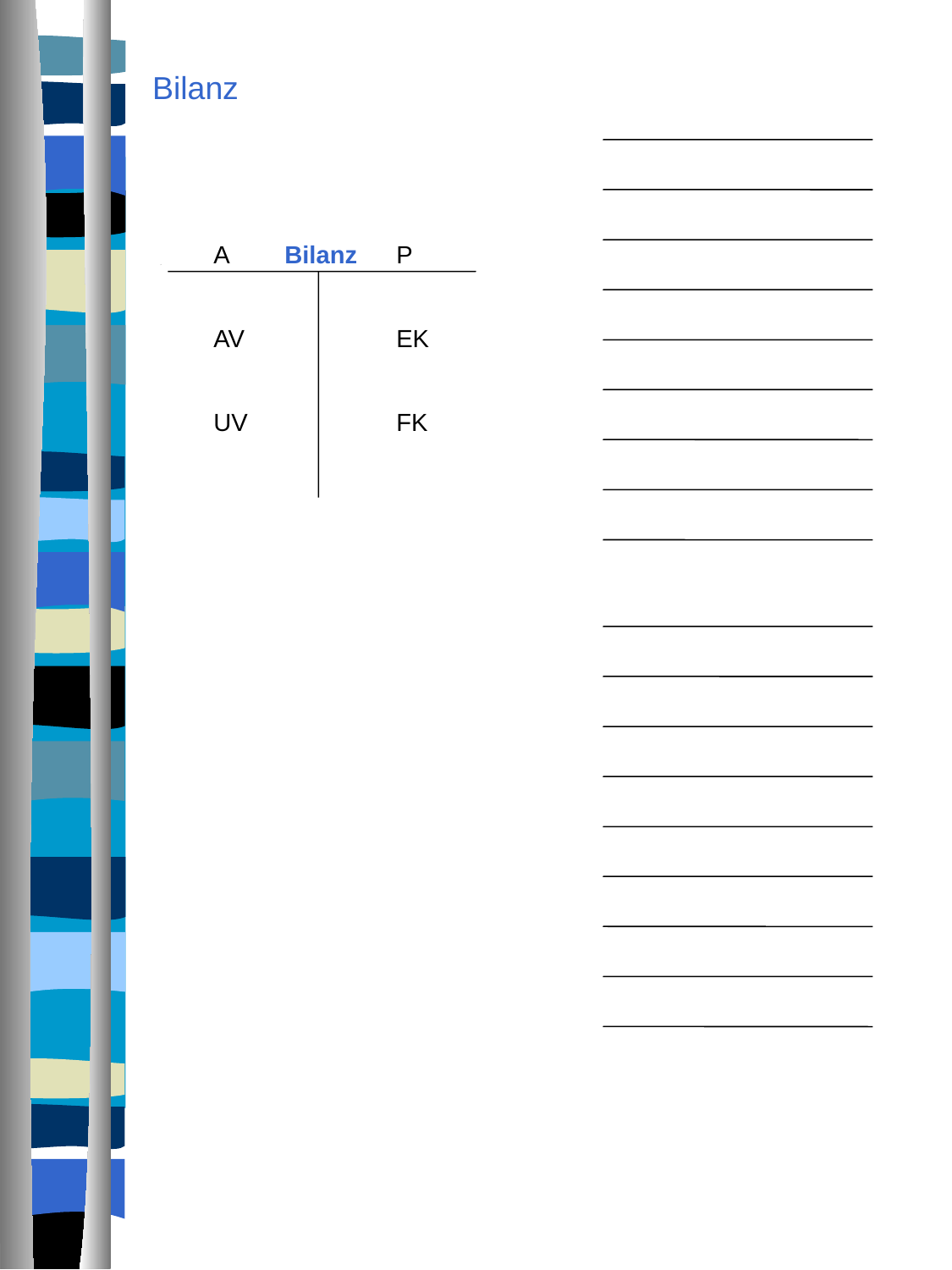

# Bilanz
A

AV

UV
Bilanz
P

EK

FK